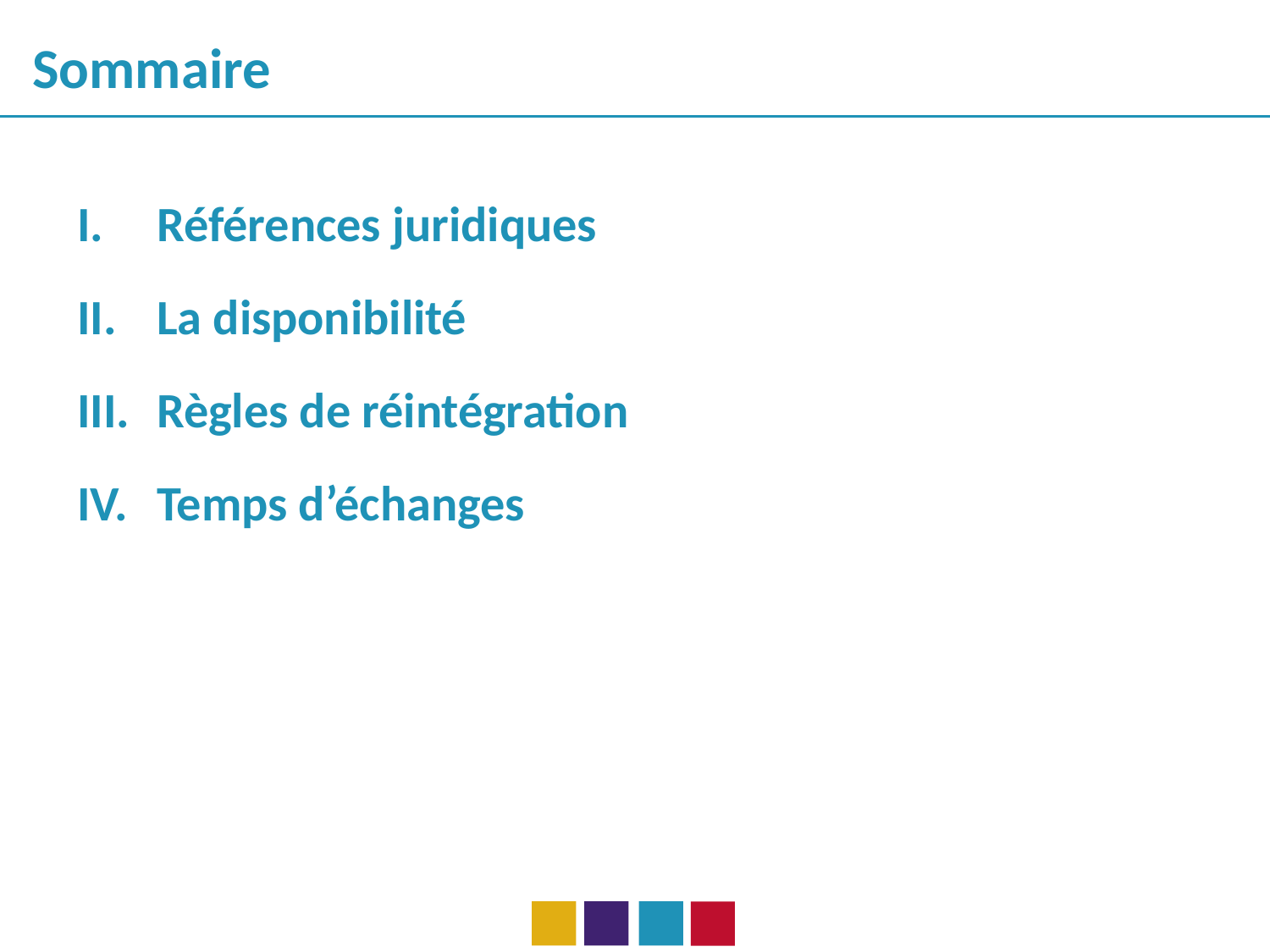

Sommaire

Références juridiques

La disponibilité

Règles de réintégration

Temps d’échanges